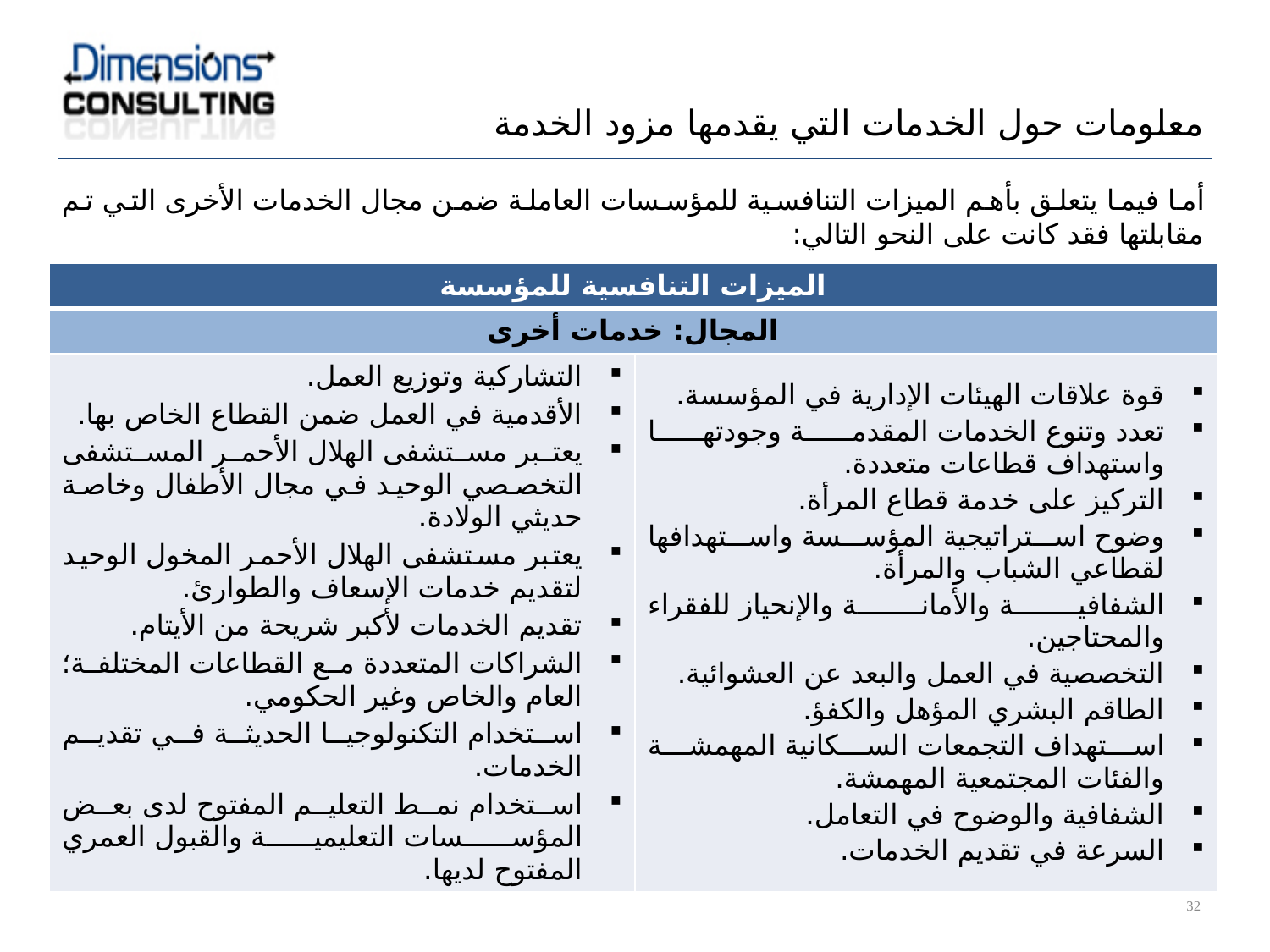

معلومات حول الخدمات التي يقدمها مزود الخدمة
أما فيما يتعلق بأهم الميزات التنافسية للمؤسسات العاملة ضمن مجال الخدمات الأخرى التي تم مقابلتها فقد كانت على النحو التالي:

| الميزات التنافسية للمؤسسة |  |
| --- | --- |
| المجال: خدمات أخرى |  |
| التشاركية وتوزيع العمل. الأقدمية في العمل ضمن القطاع الخاص بها. يعتبر مستشفى الهلال الأحمر المستشفى التخصصي الوحيد في مجال الأطفال وخاصة حديثي الولادة. يعتبر مستشفى الهلال الأحمر المخول الوحيد لتقديم خدمات الإسعاف والطوارئ. تقديم الخدمات لأكبر شريحة من الأيتام. الشراكات المتعددة مع القطاعات المختلفة؛ العام والخاص وغير الحكومي. استخدام التكنولوجيا الحديثة في تقديم الخدمات. استخدام نمط التعليم المفتوح لدى بعض المؤسسات التعليمية والقبول العمري المفتوح لديها. | قوة علاقات الهيئات الإدارية في المؤسسة. تعدد وتنوع الخدمات المقدمة وجودتها واستهداف قطاعات متعددة. التركيز على خدمة قطاع المرأة. وضوح استراتيجية المؤسسة واستهدافها لقطاعي الشباب والمرأة. الشفافية والأمانة والإنحياز للفقراء والمحتاجين. التخصصية في العمل والبعد عن العشوائية. الطاقم البشري المؤهل والكفؤ. استهداف التجمعات السكانية المهمشة والفئات المجتمعية المهمشة. الشفافية والوضوح في التعامل. السرعة في تقديم الخدمات. |